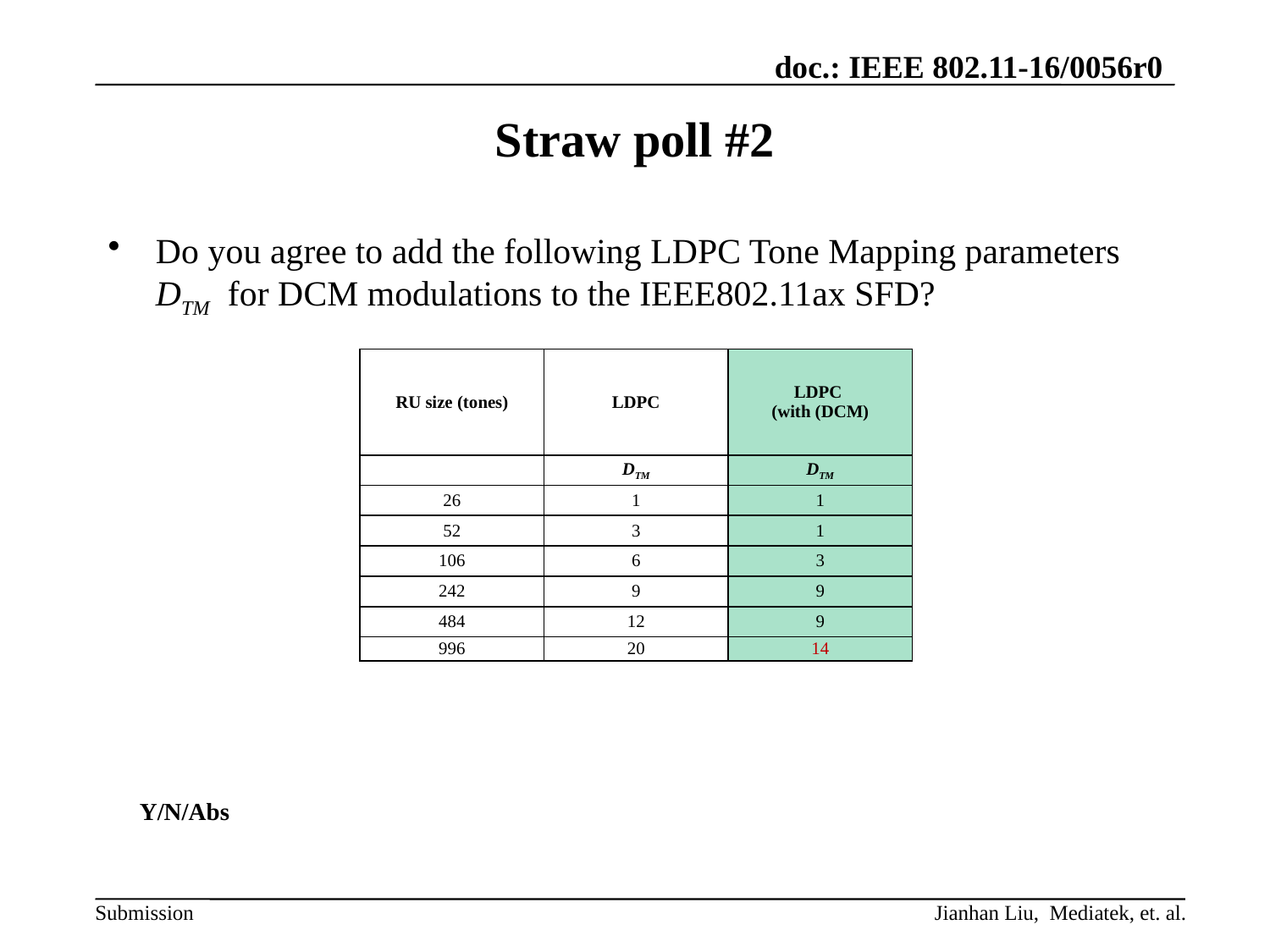

# Straw poll #2
Do you agree to add the following LDPC Tone Mapping parameters  DTM  for DCM modulations to the IEEE802.11ax SFD?
| RU size (tones) | LDPC | LDPC (with (DCM) |
| --- | --- | --- |
|  | DTM | DTM |
| 26 | 1 | 1 |
| 52 | 3 | 1 |
| 106 | 6 | 3 |
| 242 | 9 | 9 |
| 484 | 12 | 9 |
| 996 | 20 | 14 |
Y/N/Abs
Jianhan Liu,  Mediatek, et. al.